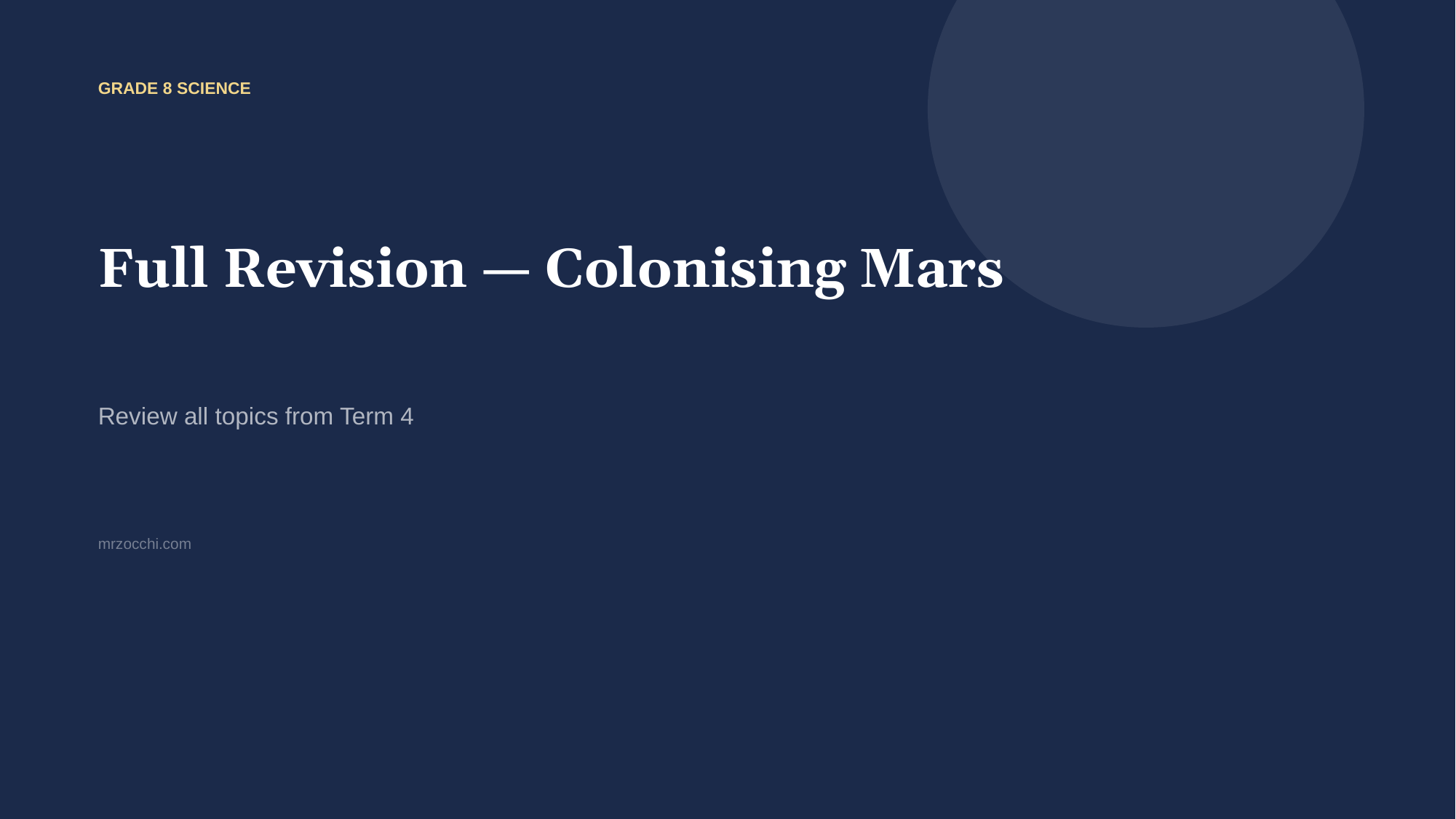

GRADE 8 SCIENCE
Full Revision — Colonising Mars
Review all topics from Term 4
mrzocchi.com